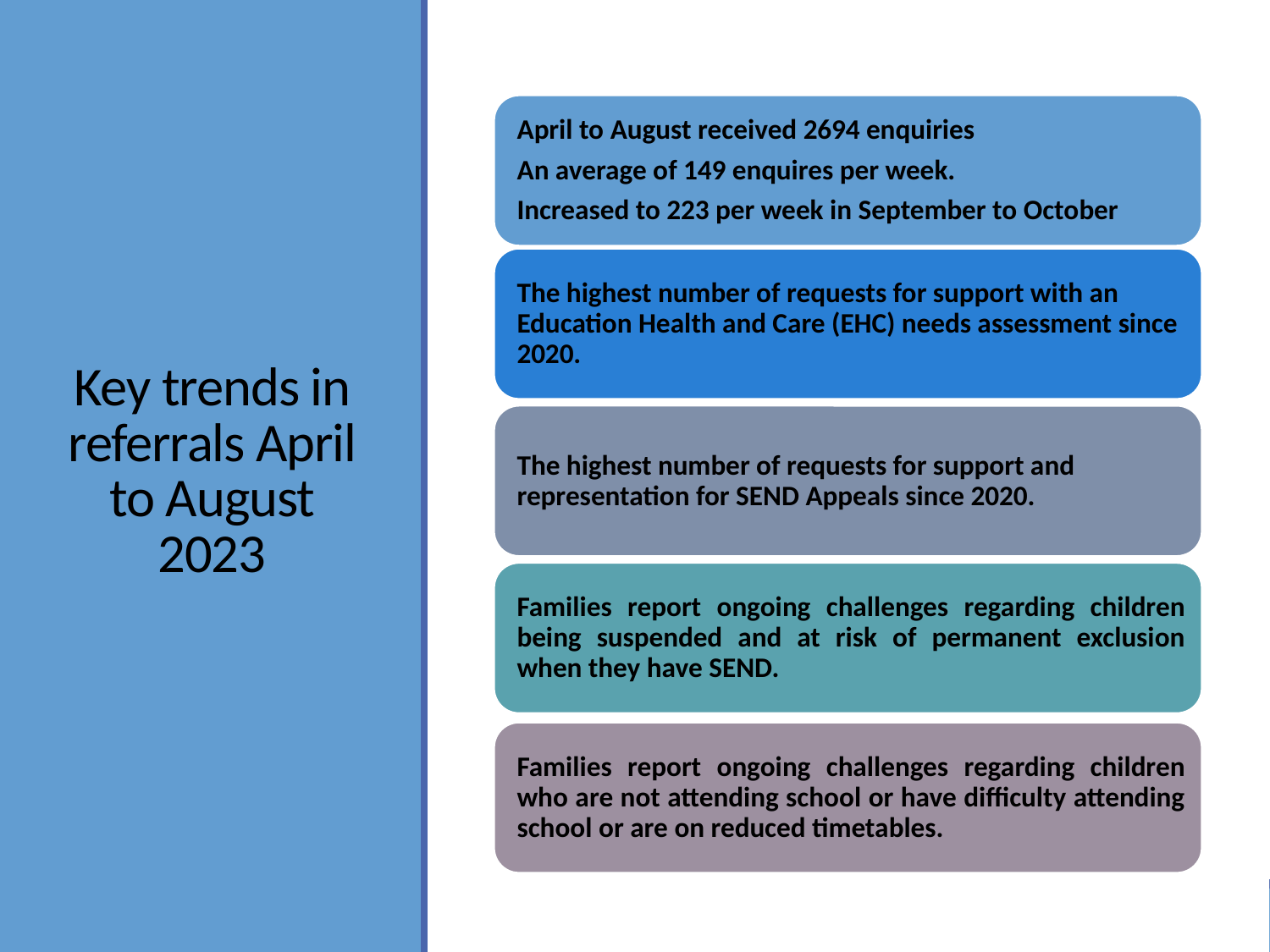

# Key trends in referrals April to August 2023
April to August received 2694 enquiries
An average of 149 enquires per week.
Increased to 223 per week in September to October
The highest number of requests for support with an Education Health and Care (EHC) needs assessment since 2020.
The highest number of requests for support and representation for SEND Appeals since 2020.
Families report ongoing challenges regarding children being suspended and at risk of permanent exclusion when they have SEND.
Families report ongoing challenges regarding children who are not attending school or have difficulty attending school or are on reduced timetables.